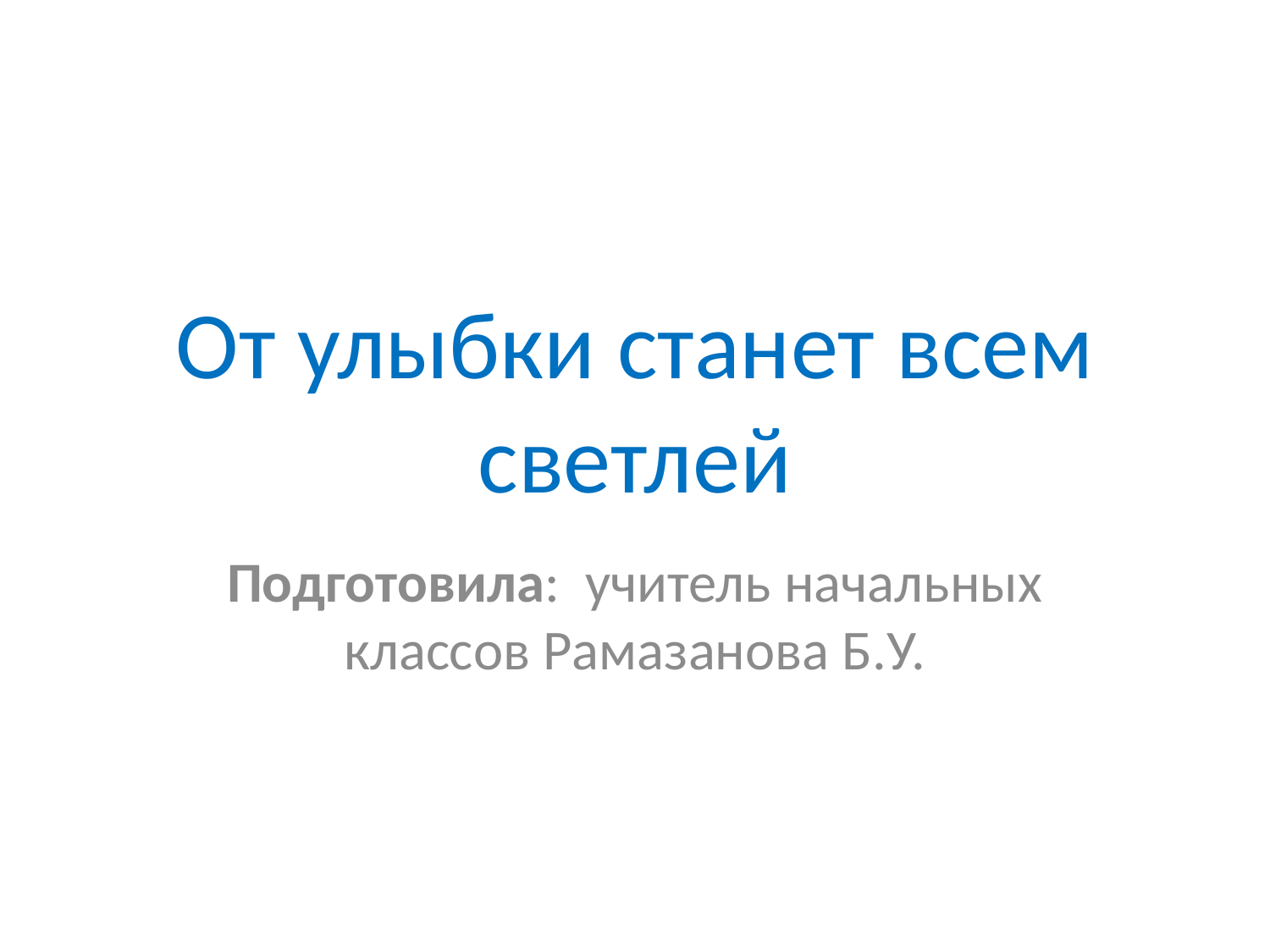

# От улыбки станет всем светлей
Подготовила:  учитель начальных классов Рамазанова Б.У.